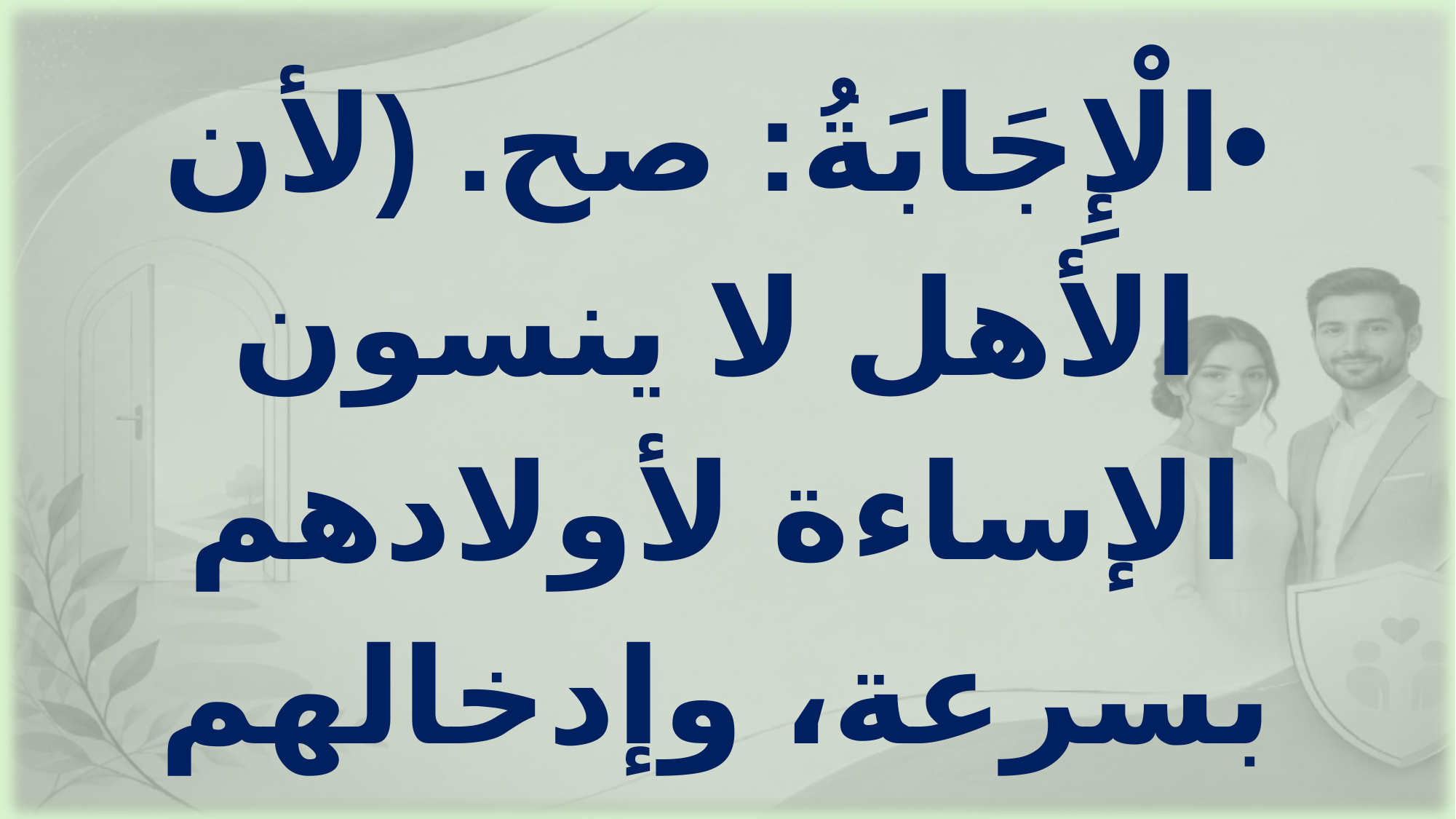

•	الْإِجَابَةُ: صح. (لأن الأهل لا ينسون الإساءة لأولادهم بسرعة، وإدخالهم يحول الخلاف البسيط لصراع عائلي).